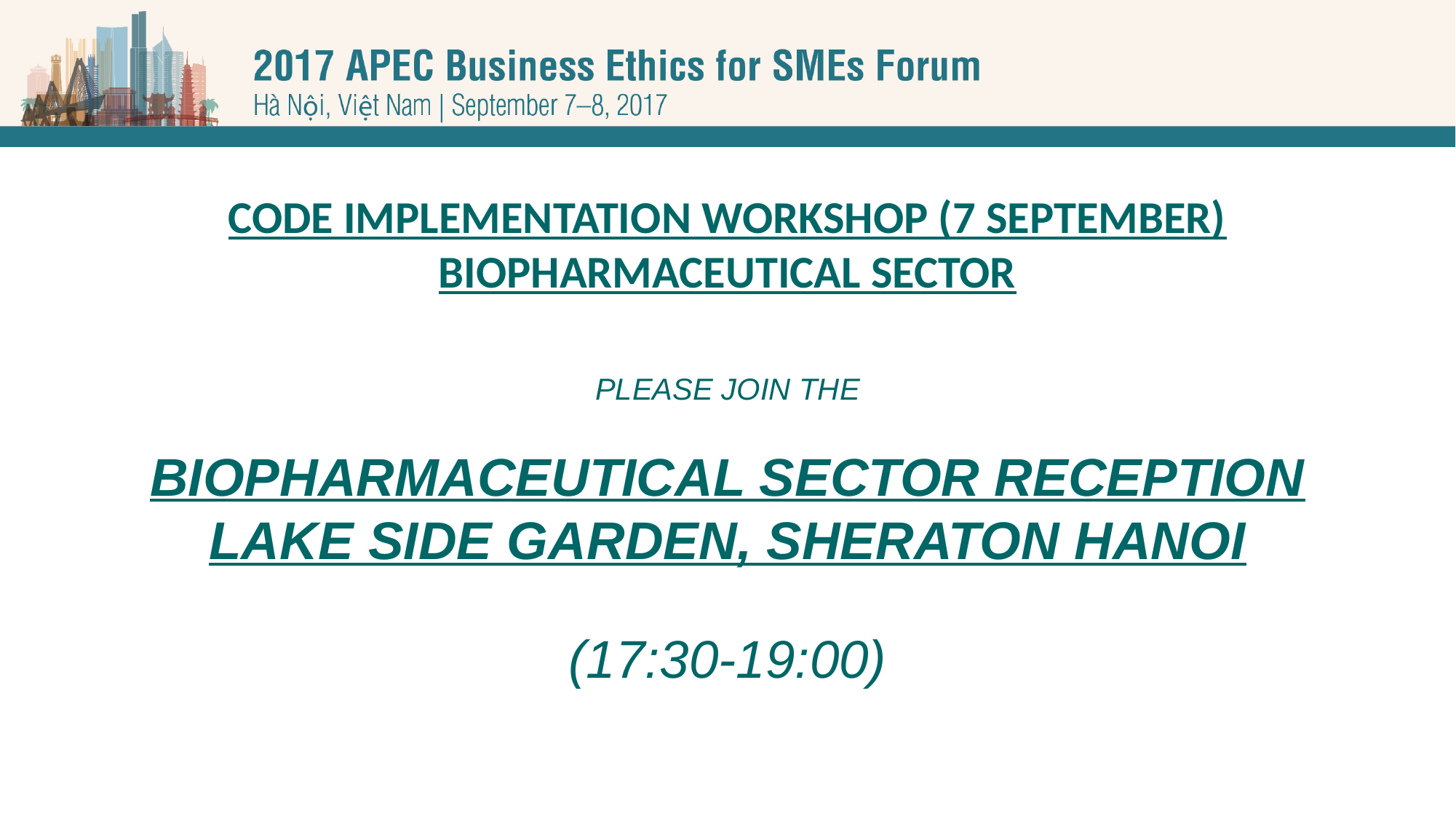

CODE IMPLEMENTATION WORKSHOP (7 SEPTEMBER)
BIOPHARMACEUTICAL SECTOR

PLEASE JOIN THE

BIOPHARMACEUTICAL SECTOR RECEPTION
LAKE SIDE GARDEN, SHERATON HANOI

(17:30-19:00)